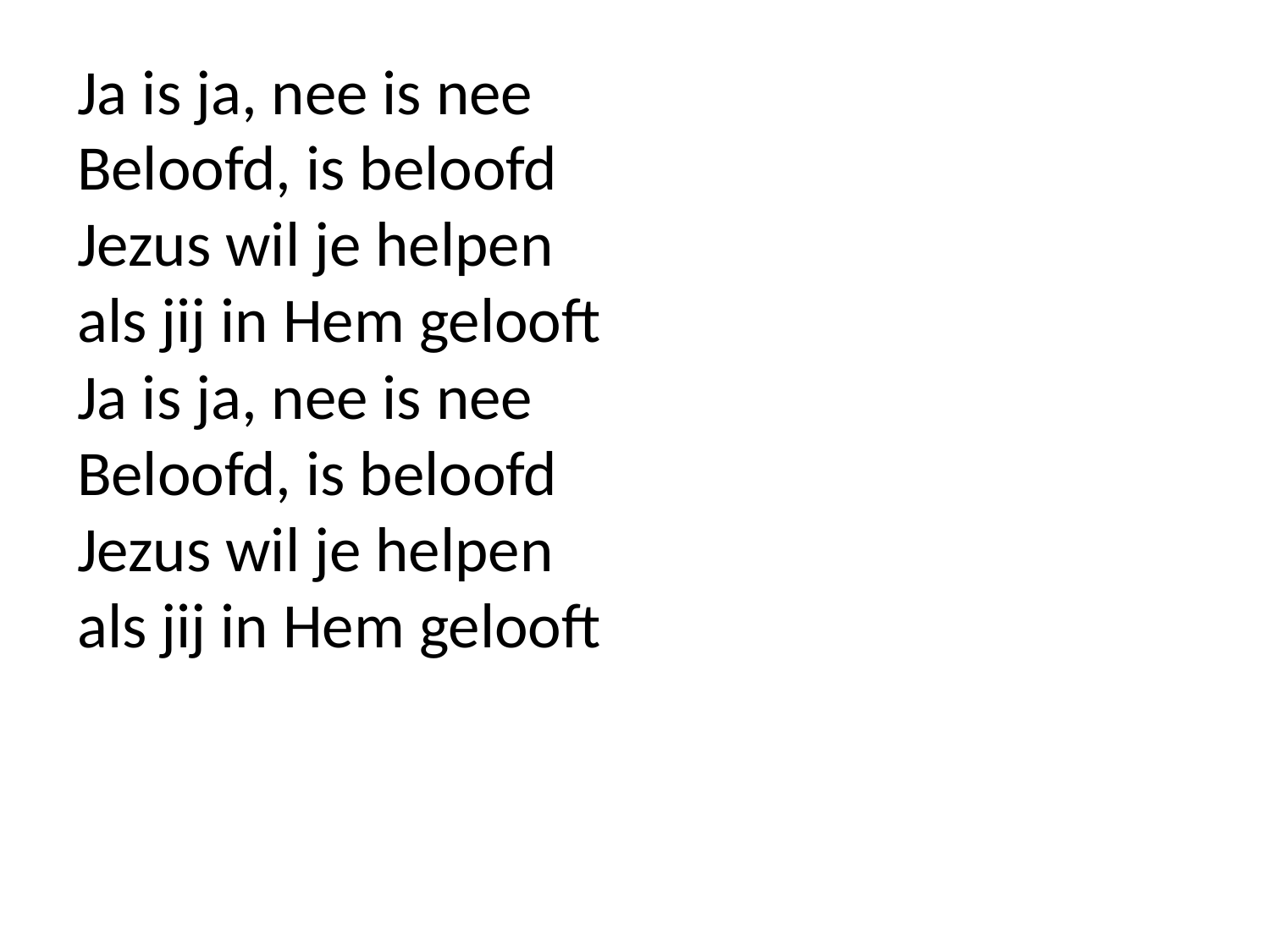

Ja is ja, nee is nee
Beloofd, is beloofd
Jezus wil je helpen
als jij in Hem gelooft
Ja is ja, nee is nee
Beloofd, is beloofd
Jezus wil je helpen
als jij in Hem gelooft